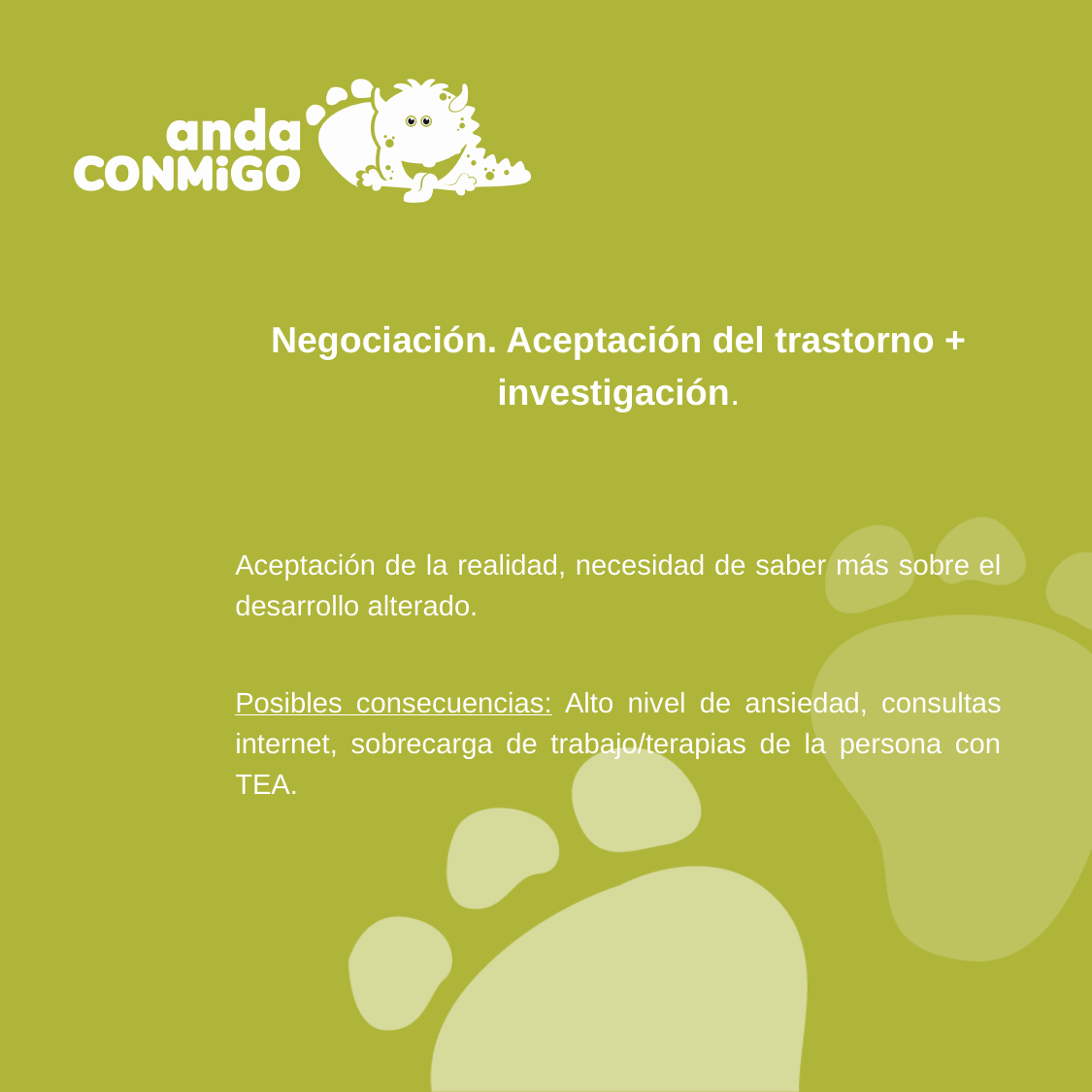

Negociación. Aceptación del trastorno + investigación.

Aceptación de la realidad, necesidad de saber más sobre el desarrollo alterado.

Posibles consecuencias: Alto nivel de ansiedad, consultas internet, sobrecarga de trabajo/terapias de la persona con TEA.